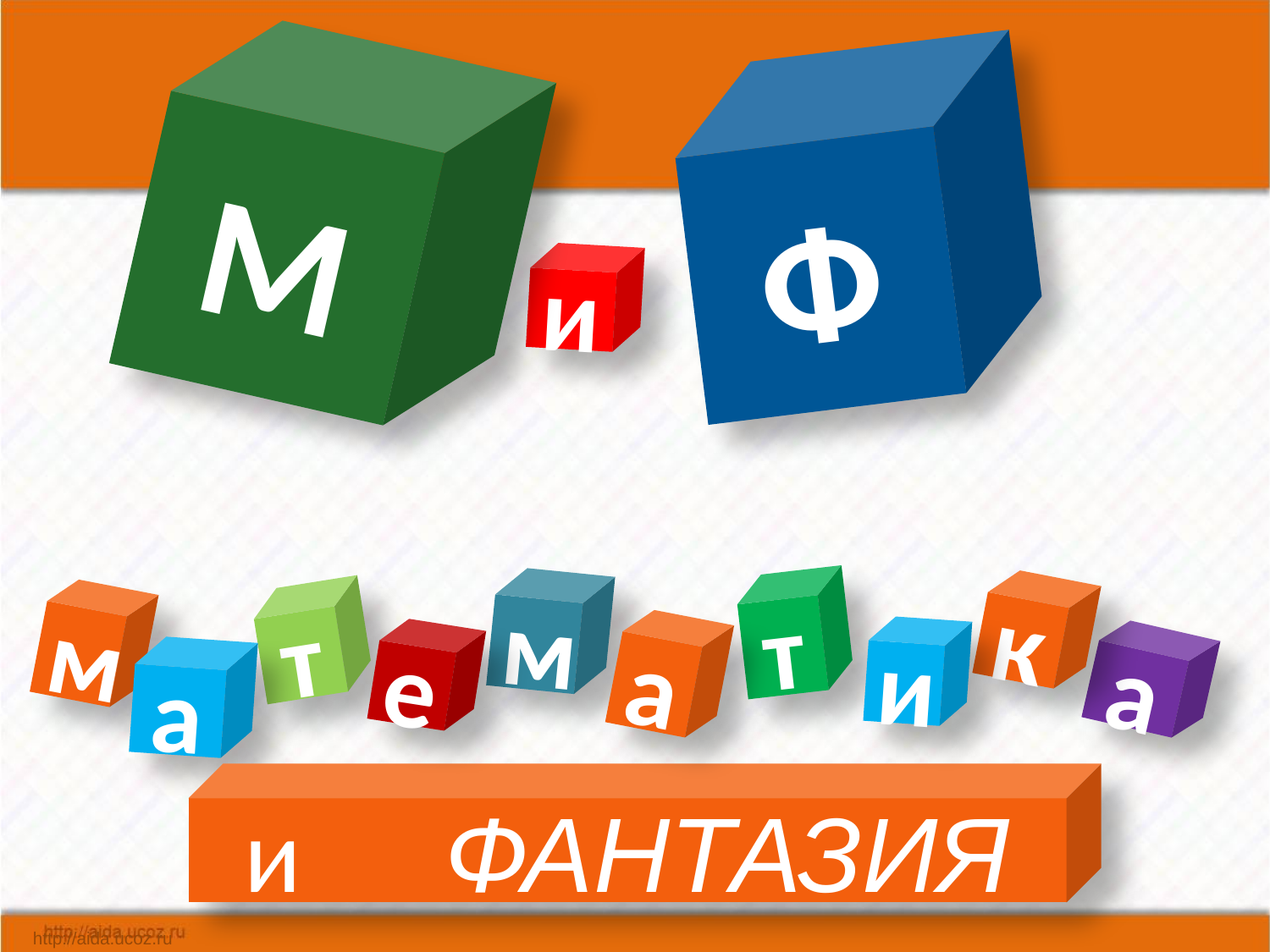

М
Ф
и
м
т
к
т
м
а
и
е
а
а
и      ФАНТАЗИЯ
http://aida.ucoz.ru